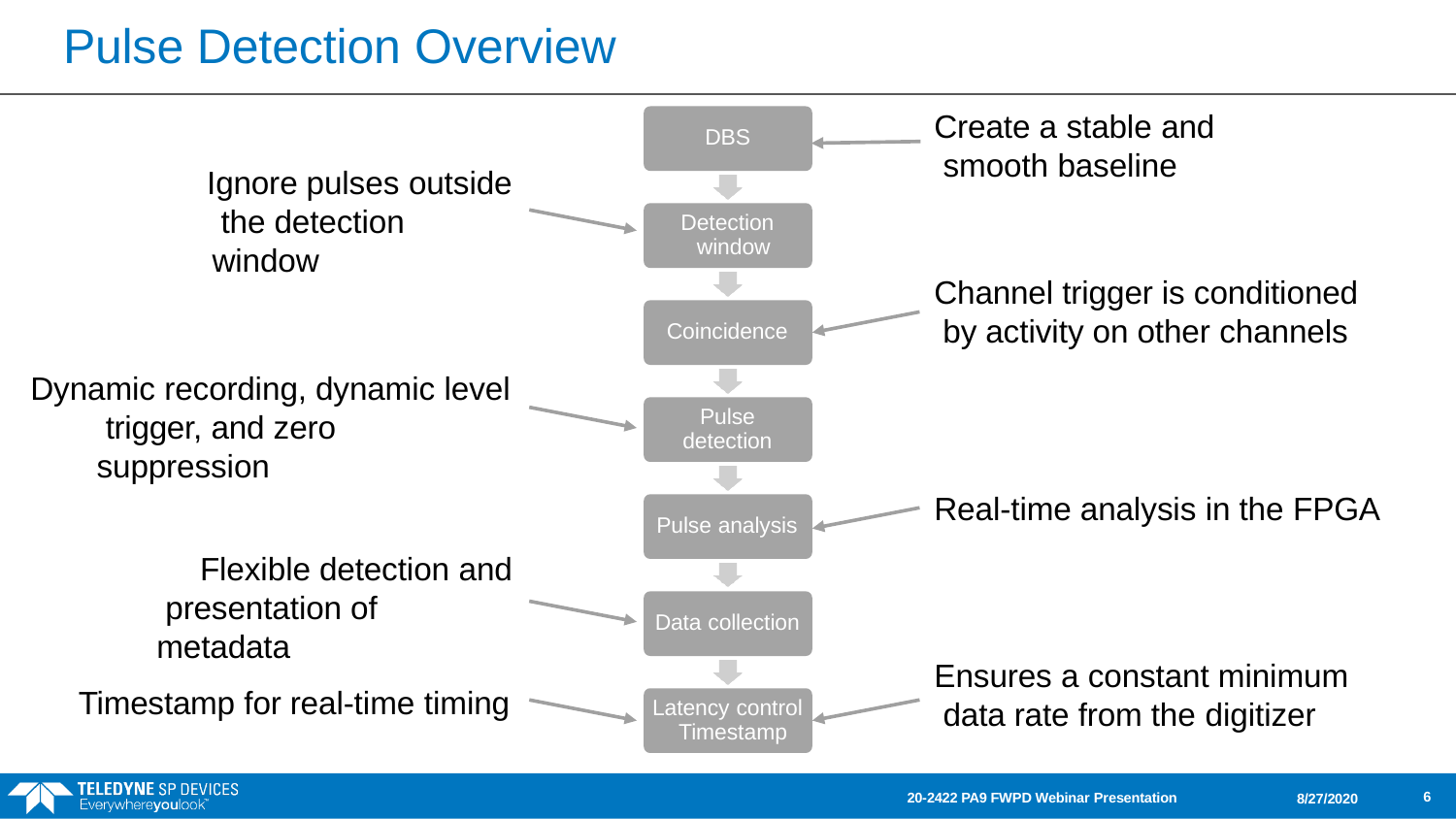

# Pulse Detection Overview
Create a stable and  smooth baseline

DBS

Ignore pulses outside  the detection window

Detection  window
Channel trigger is conditioned  by activity on other channels

Coincidence
Dynamic recording, dynamic level  trigger, and zero suppression

Pulse  detection

Real-time analysis in the FPGA
Pulse analysis
Flexible detection and  presentation of metadata

Data collection
Ensures a constant minimum  data rate from the digitizer

Timestamp for real-time timing
Latency control  Timestamp
6
20-2422 PA9 FWPD Webinar Presentation
8/27/2020